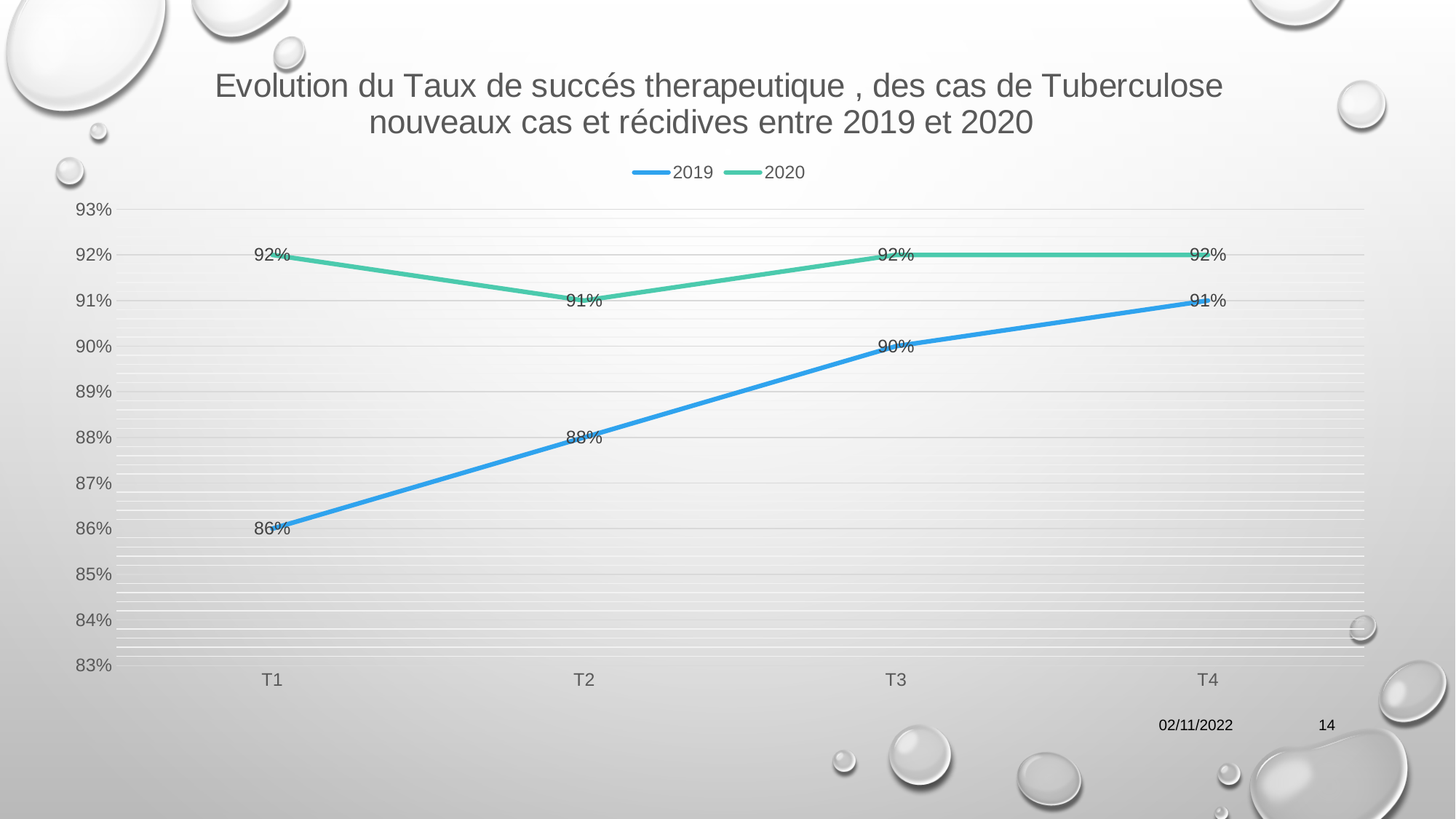

### Chart: Evolution du Taux de succés therapeutique , des cas de Tuberculose nouveaux cas et récidives entre 2019 et 2020

| Category | 2019 | 2020 |
|---|---|---|
| T1 | 0.86 | 0.92 |
| T2 | 0.88 | 0.91 |
| T3 | 0.9 | 0.92 |
| T4 | 0.91 | 0.92 |
02/11/2022
14